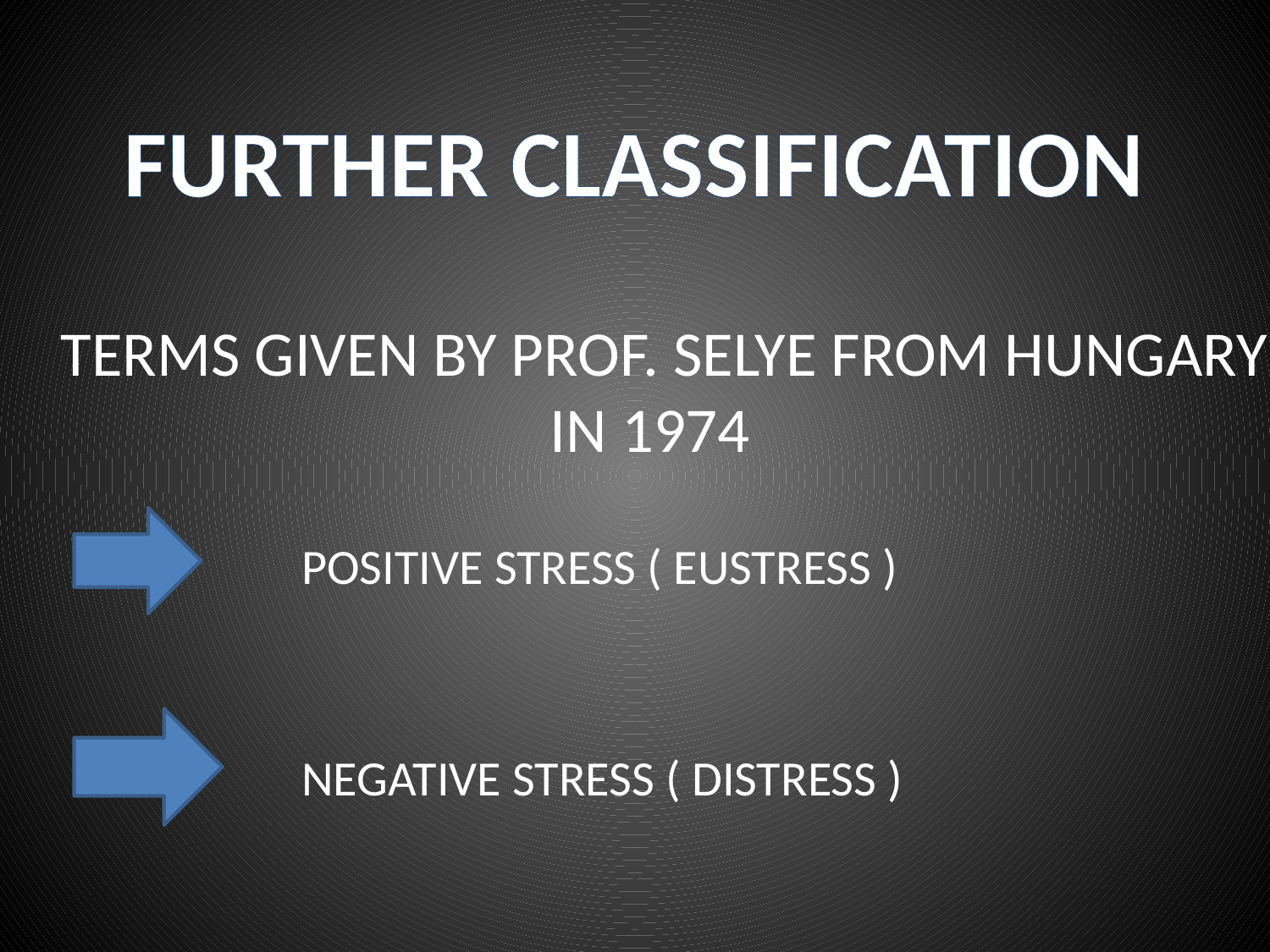

FURTHER CLASSIFICATION
TERMS GIVEN BY PROF. SELYE FROM HUNGARY
                                  IN 1974

POSITIVE STRESS ( EUSTRESS )

NEGATIVE STRESS ( DISTRESS )